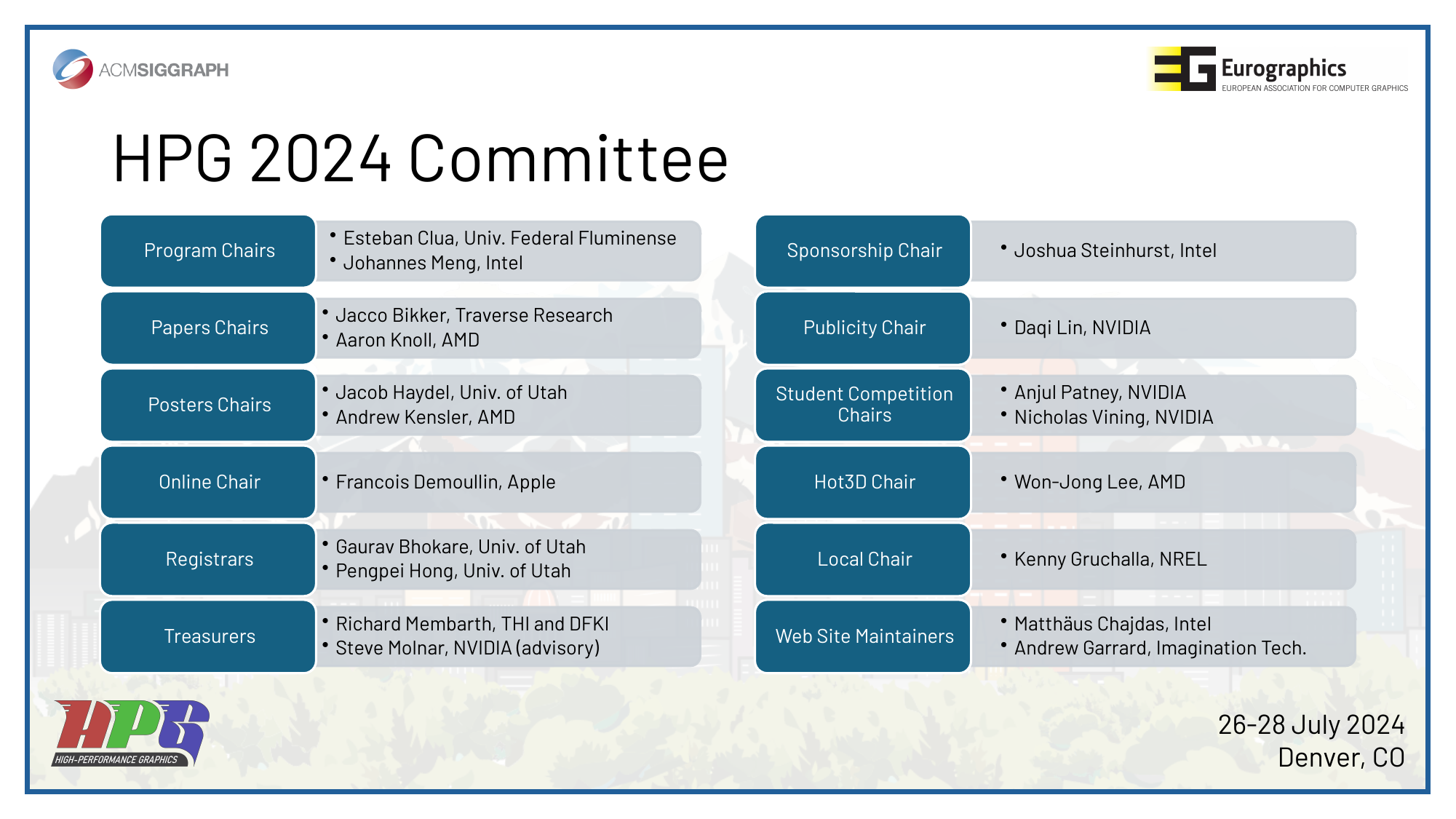

# HPG 2024 Committee
Esteban Clua, Univ. Federal Fluminense
Johannes Meng, Intel
Program Chairs
Jacco Bikker, Traverse Research
Aaron Knoll, AMD
Papers Chairs
Jacob Haydel, Univ. of Utah
Andrew Kensler, AMD
Posters Chairs
Francois Demoullin, Apple
Online Chair
Gaurav Bhokare, Univ. of Utah
Pengpei Hong, Univ. of Utah
Registrars
Richard Membarth, THI and DFKI
Steve Molnar, NVIDIA (advisory)
Treasurers
Joshua Steinhurst, Intel
Sponsorship Chair
Daqi Lin, NVIDIA
Publicity Chair
Anjul Patney, NVIDIA
Nicholas Vining, NVIDIA
Student Competition Chairs
Won-Jong Lee, AMD
Hot3D Chair
Kenny Gruchalla, NREL
Local Chair
Matthäus Chajdas, Intel
Andrew Garrard, Imagination Tech.
Web Site Maintainers